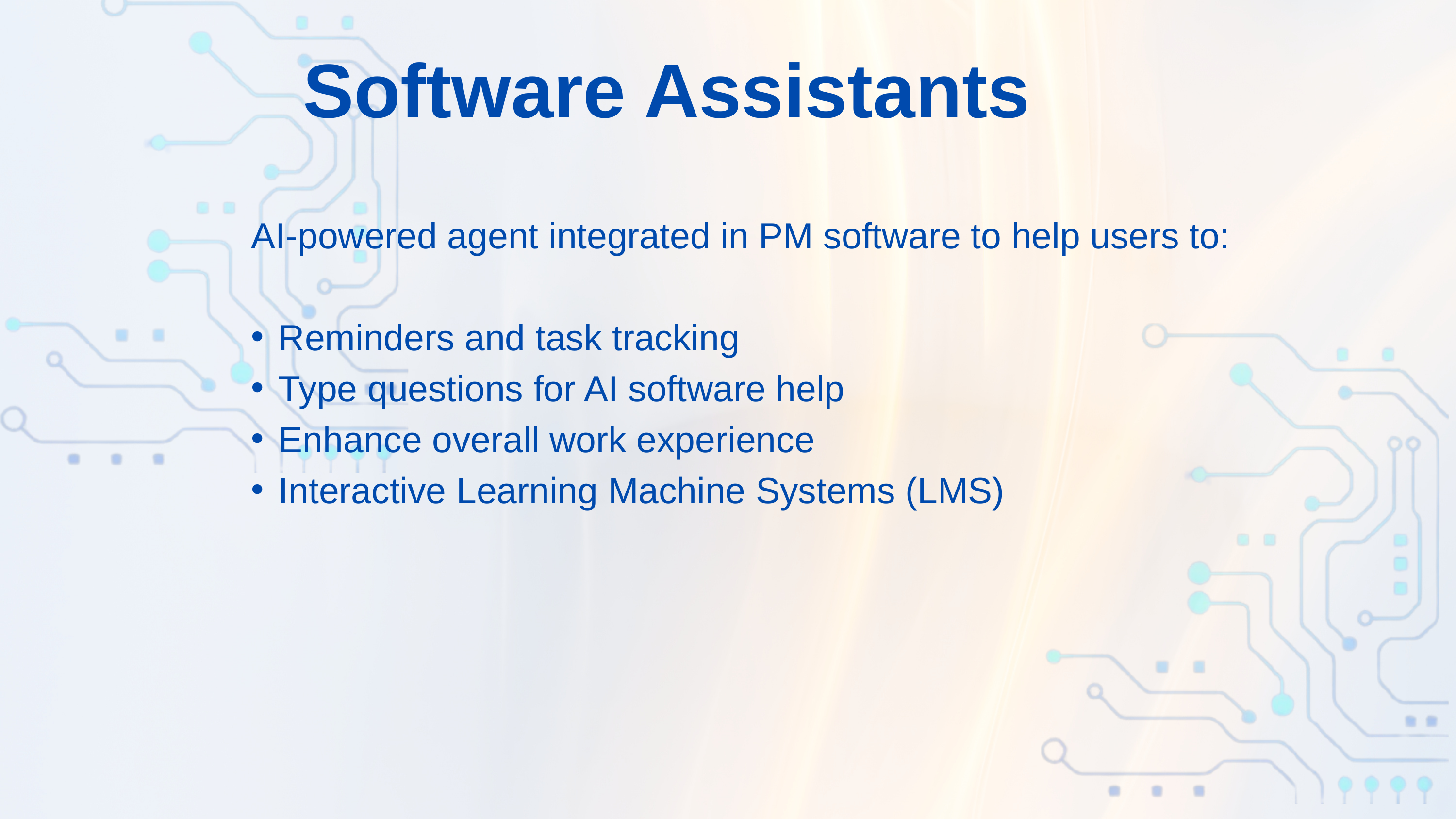

Software Assistants
AI-powered agent integrated in PM software to help users to:

Reminders and task tracking
Type questions for AI software help
Enhance overall work experience
Interactive Learning Machine Systems (LMS)